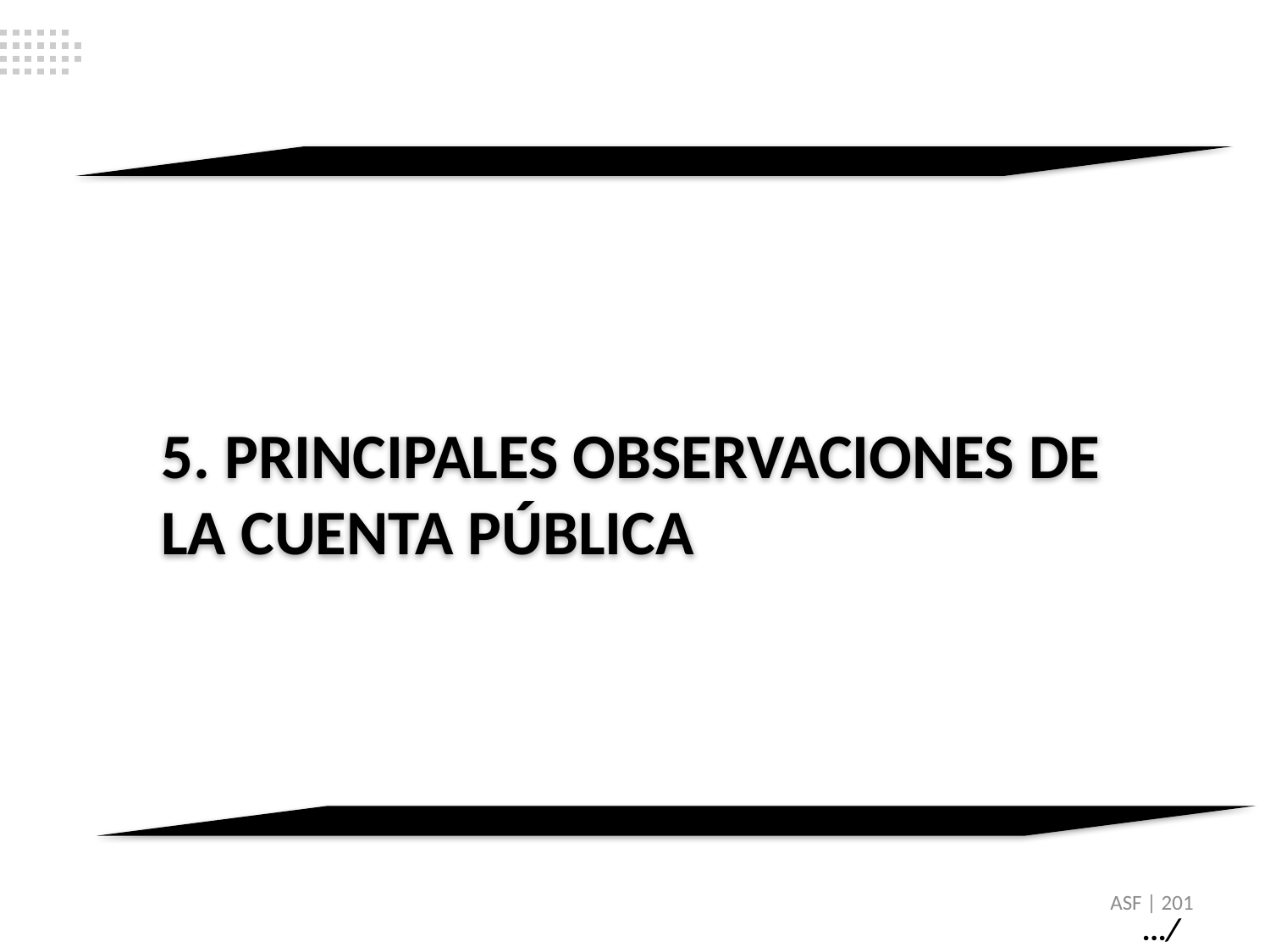

5. PRINCIPALES OBSERVACIONES DE LA CUENTA PÚBLICA

ASF | 201
…/